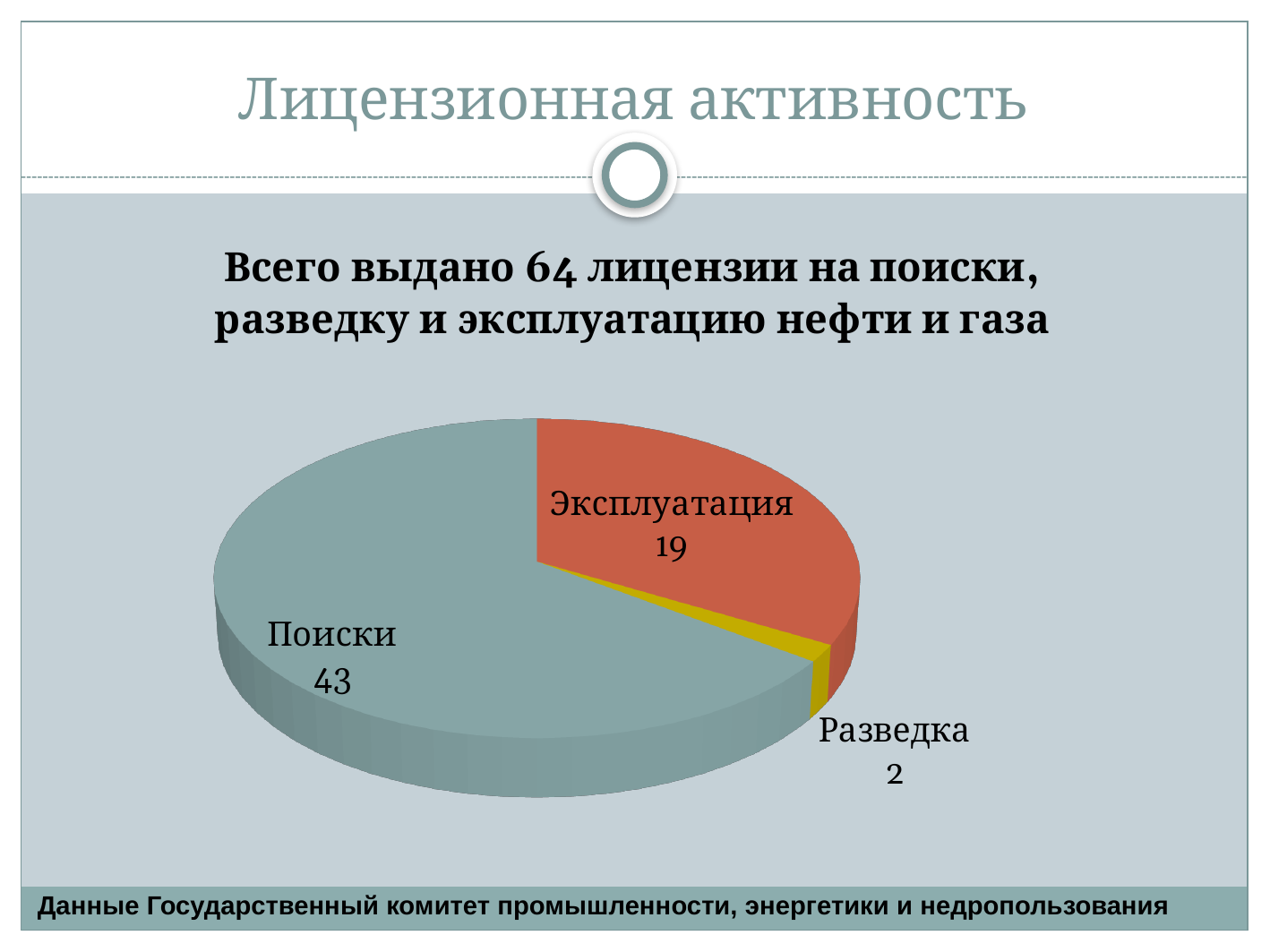

# Лицензионная активность

[unsupported chart]

Данные Государственный комитет промышленности, энергетики и недропользования